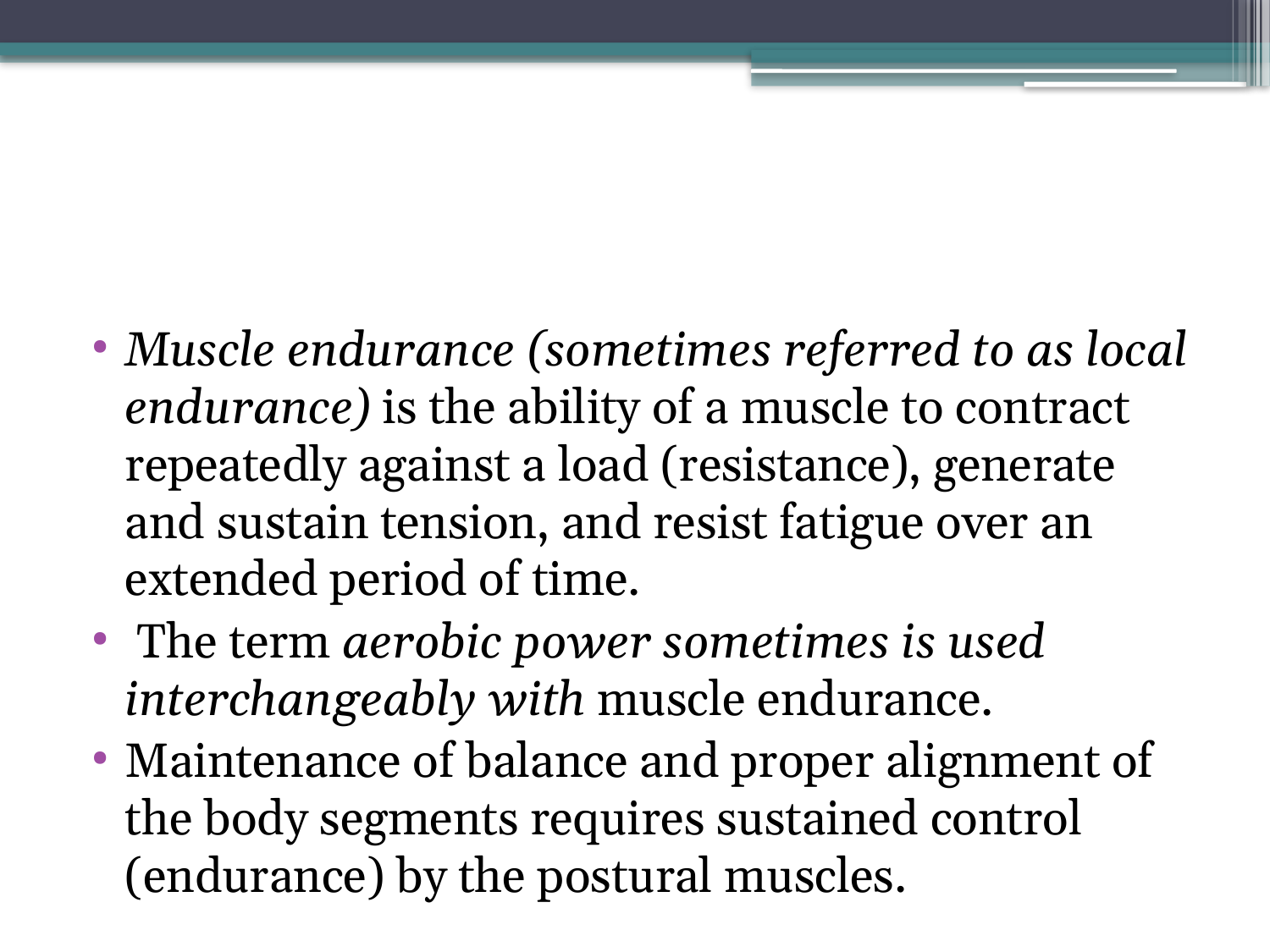

#
Muscle endurance (sometimes referred to as local endurance) is the ability of a muscle to contract repeatedly against a load (resistance), generate and sustain tension, and resist fatigue over an extended period of time.
 The term aerobic power sometimes is used interchangeably with muscle endurance.
Maintenance of balance and proper alignment of the body segments requires sustained control (endurance) by the postural muscles.